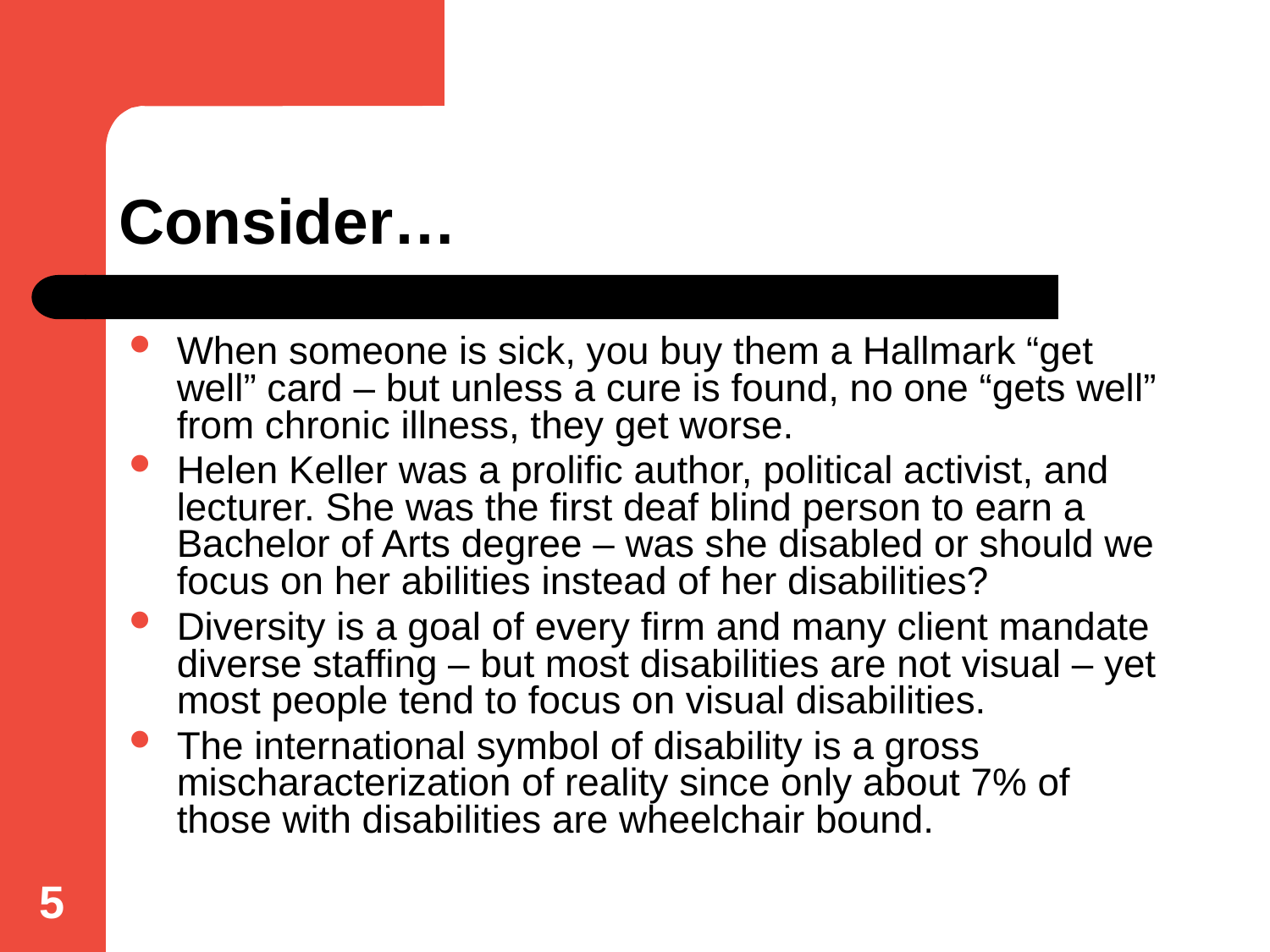

# Consider…
When someone is sick, you buy them a Hallmark “get well” card – but unless a cure is found, no one “gets well” from chronic illness, they get worse.
Helen Keller was a prolific author, political activist, and lecturer. She was the first deaf blind person to earn a Bachelor of Arts degree – was she disabled or should we focus on her abilities instead of her disabilities?
Diversity is a goal of every firm and many client mandate diverse staffing – but most disabilities are not visual – yet most people tend to focus on visual disabilities.
The international symbol of disability is a gross mischaracterization of reality since only about 7% of those with disabilities are wheelchair bound.
5